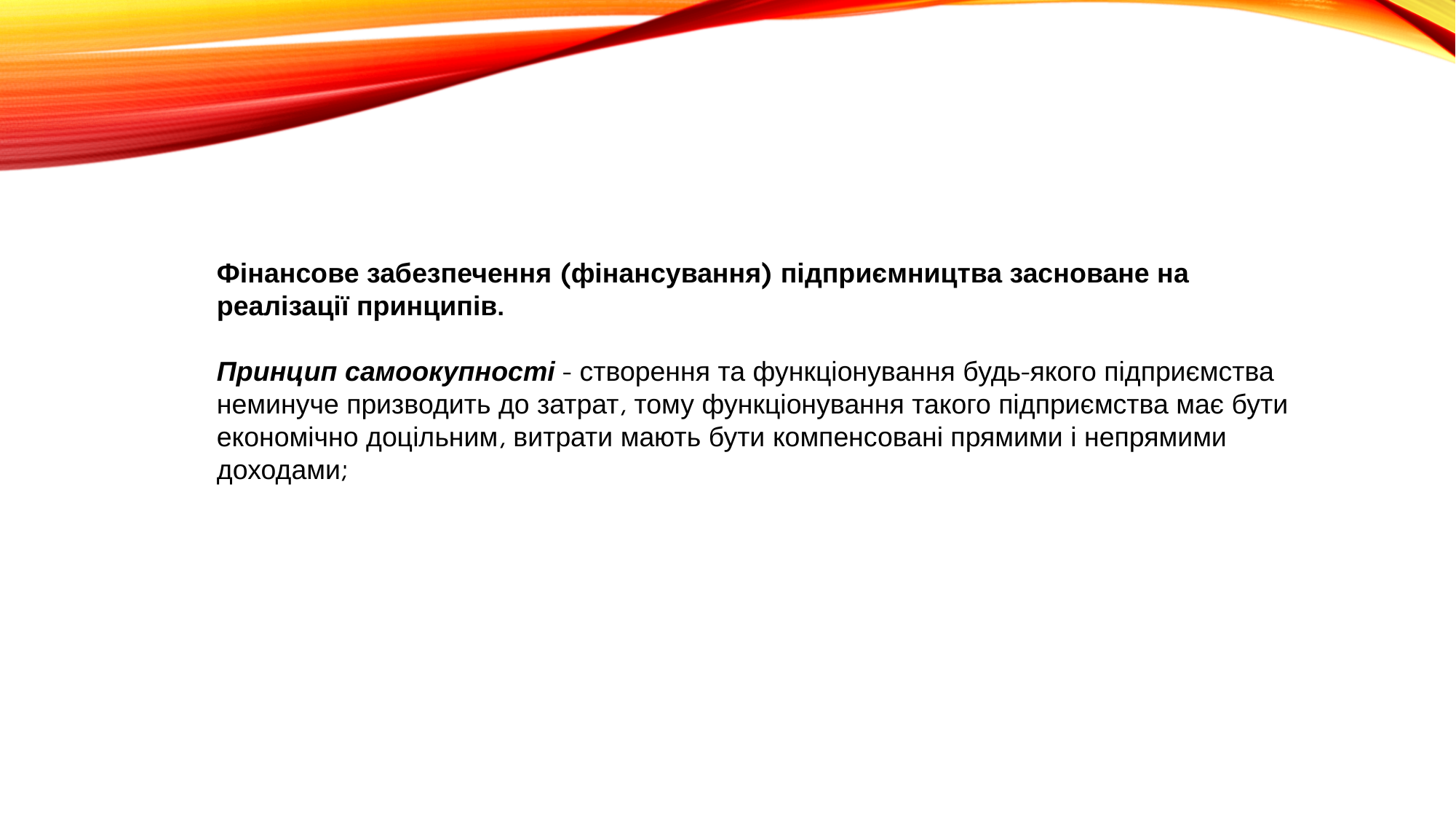

Фінансове забезпечення (фінансування) підприємництва засноване на реалізації принципів.

Принцип самоокупності - створення та функціонування будь-якого підприємства неминуче призводить до затрат, тому функціонування такого підприємства має бути економічно доцільним, витрати мають бути компенсовані прямими і непрямими доходами;